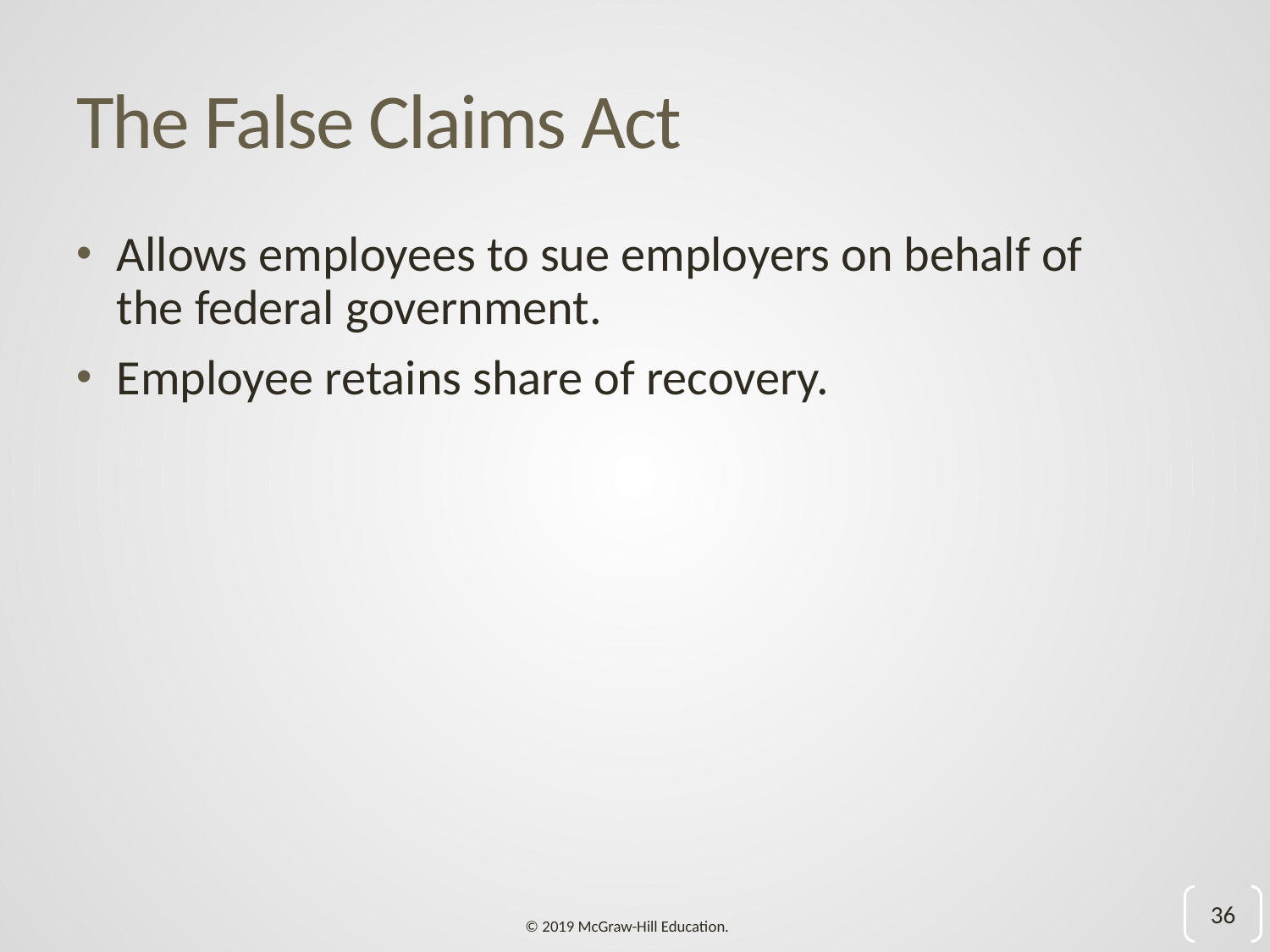

# The False Claims Act
Allows employees to sue employers on behalf of the federal government.
Employee retains share of recovery.
36